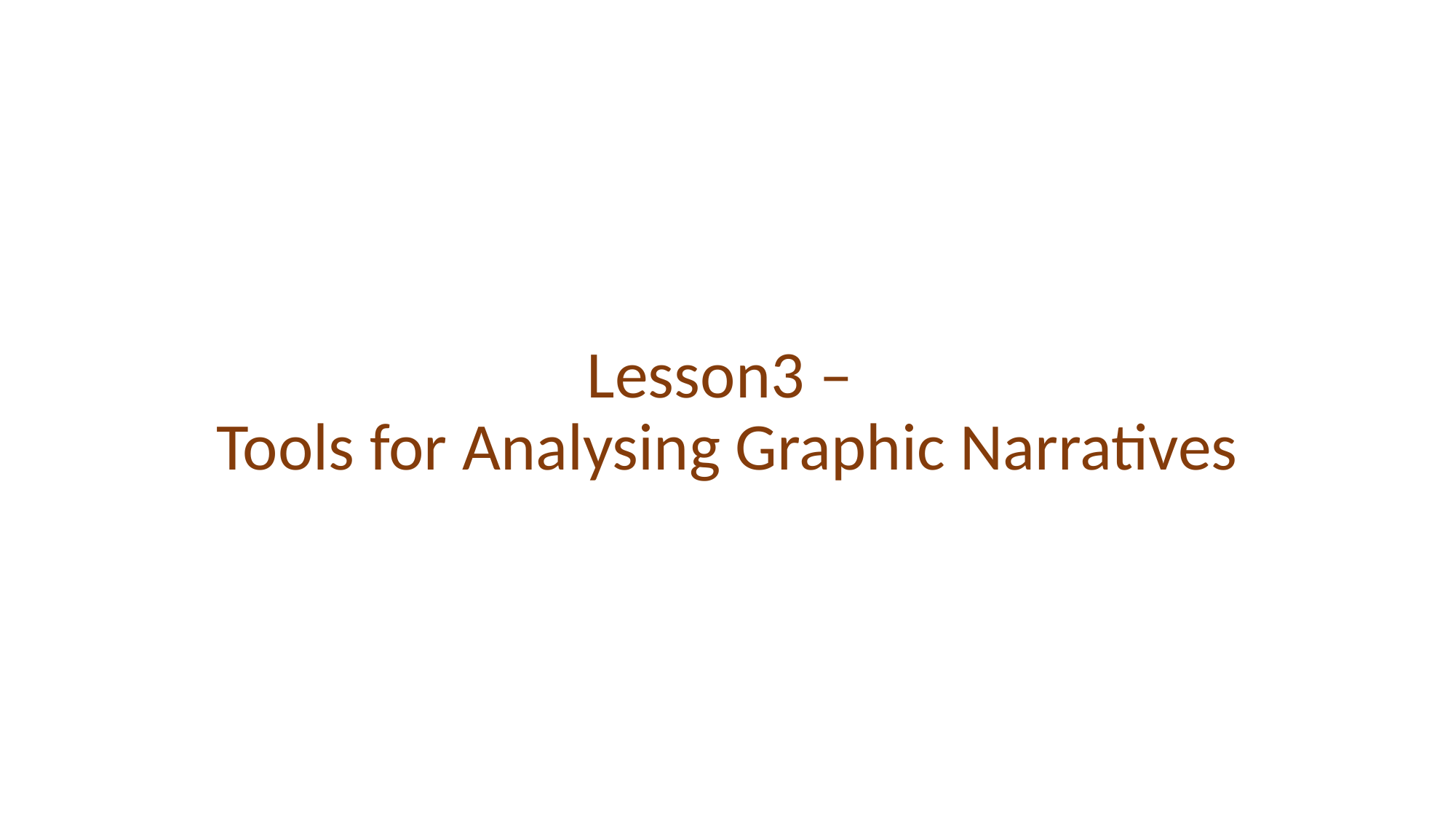

# Lesson3 – Tools for Analysing Graphic Narratives